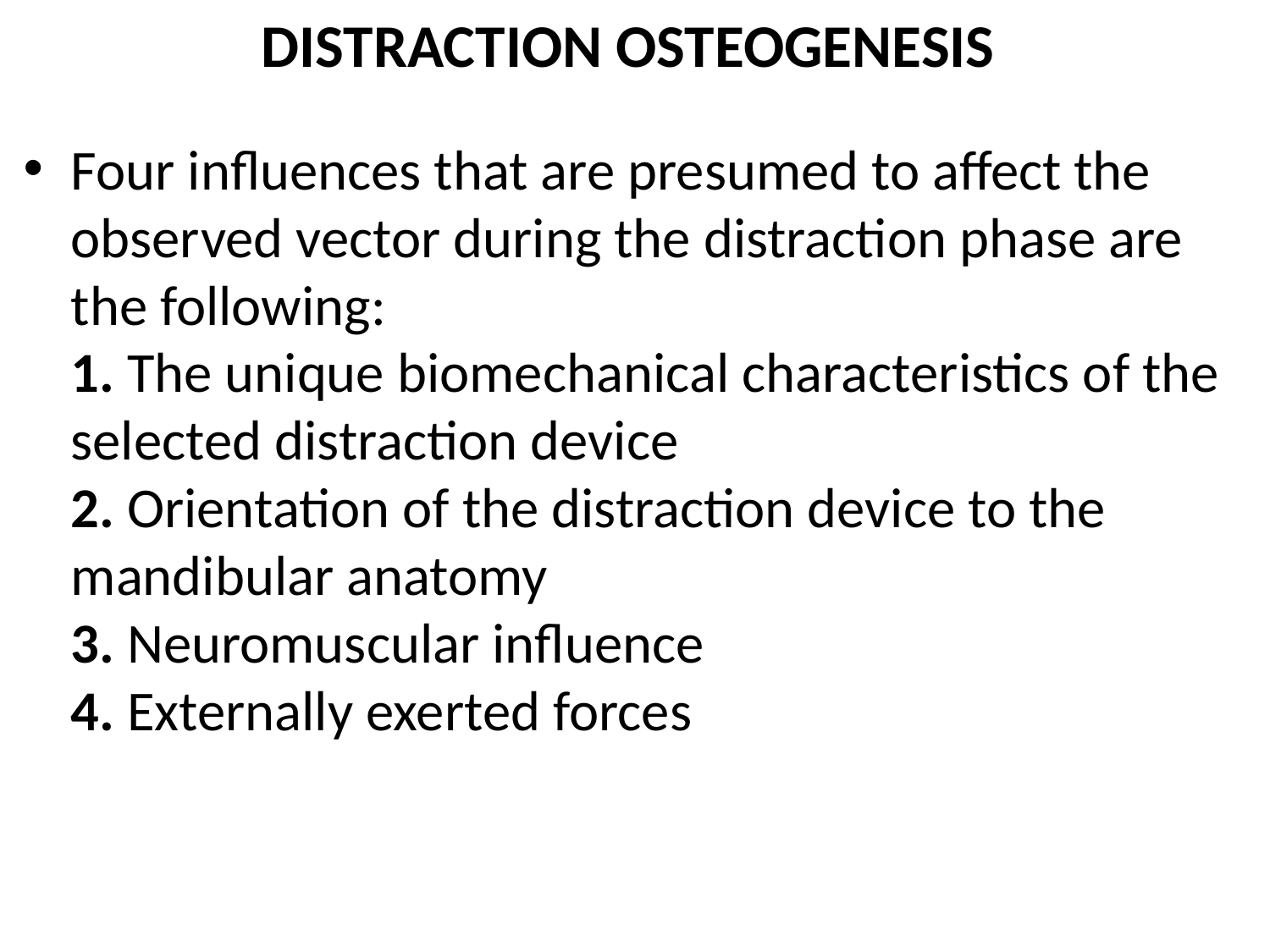

# DISTRACTION OSTEOGENESIS
Four inﬂuences that are presumed to affect the observed vector during the distraction phase are the following:
1. The unique biomechanical characteristics of the selected distraction device
2. Orientation of the distraction device to the mandibular anatomy
3. Neuromuscular inﬂuence
4. Externally exerted forces